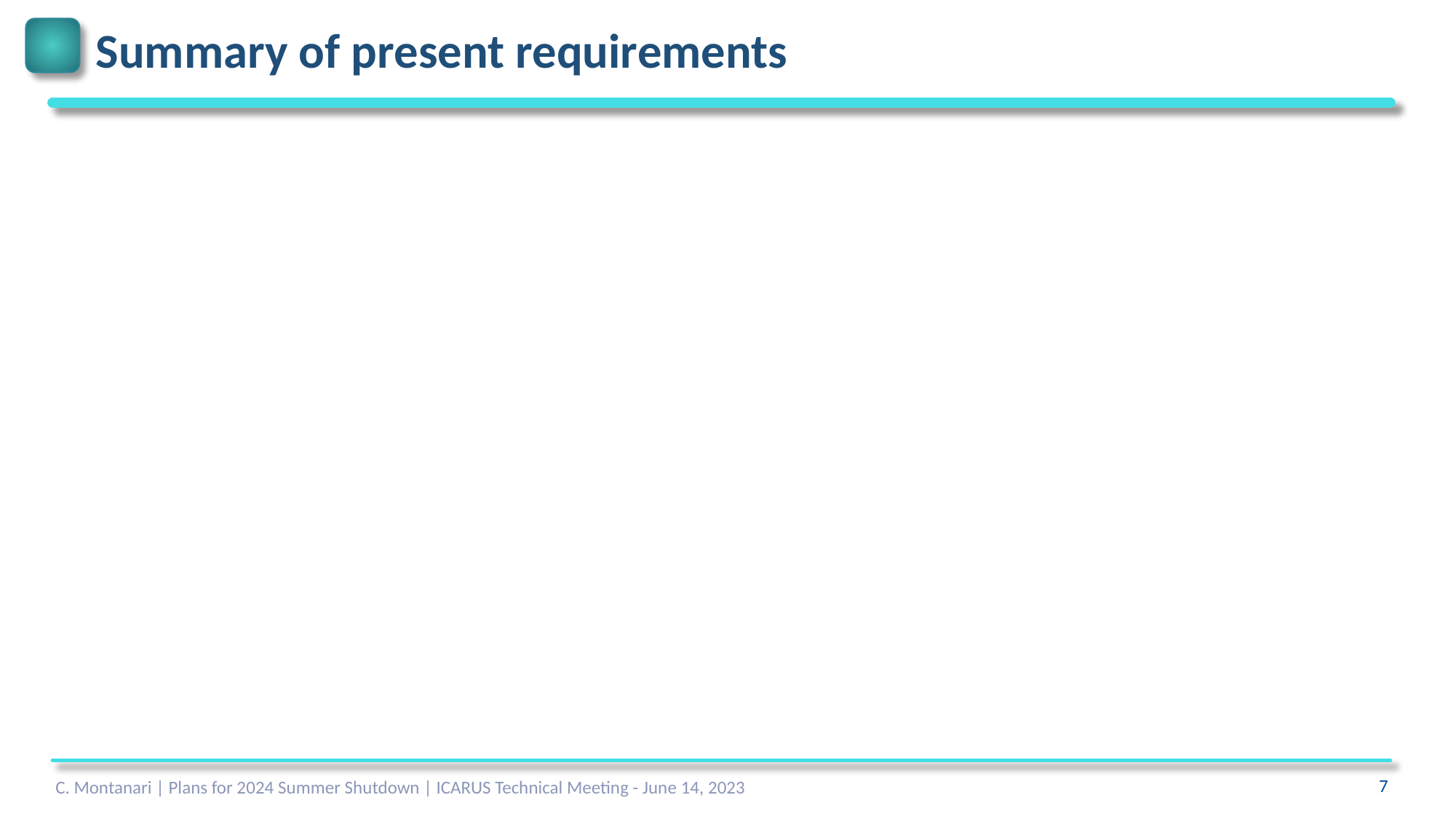

# Summary of present requirements
C. Montanari | Plans for 2024 Summer Shutdown | ICARUS Technical Meeting - June 14, 2023